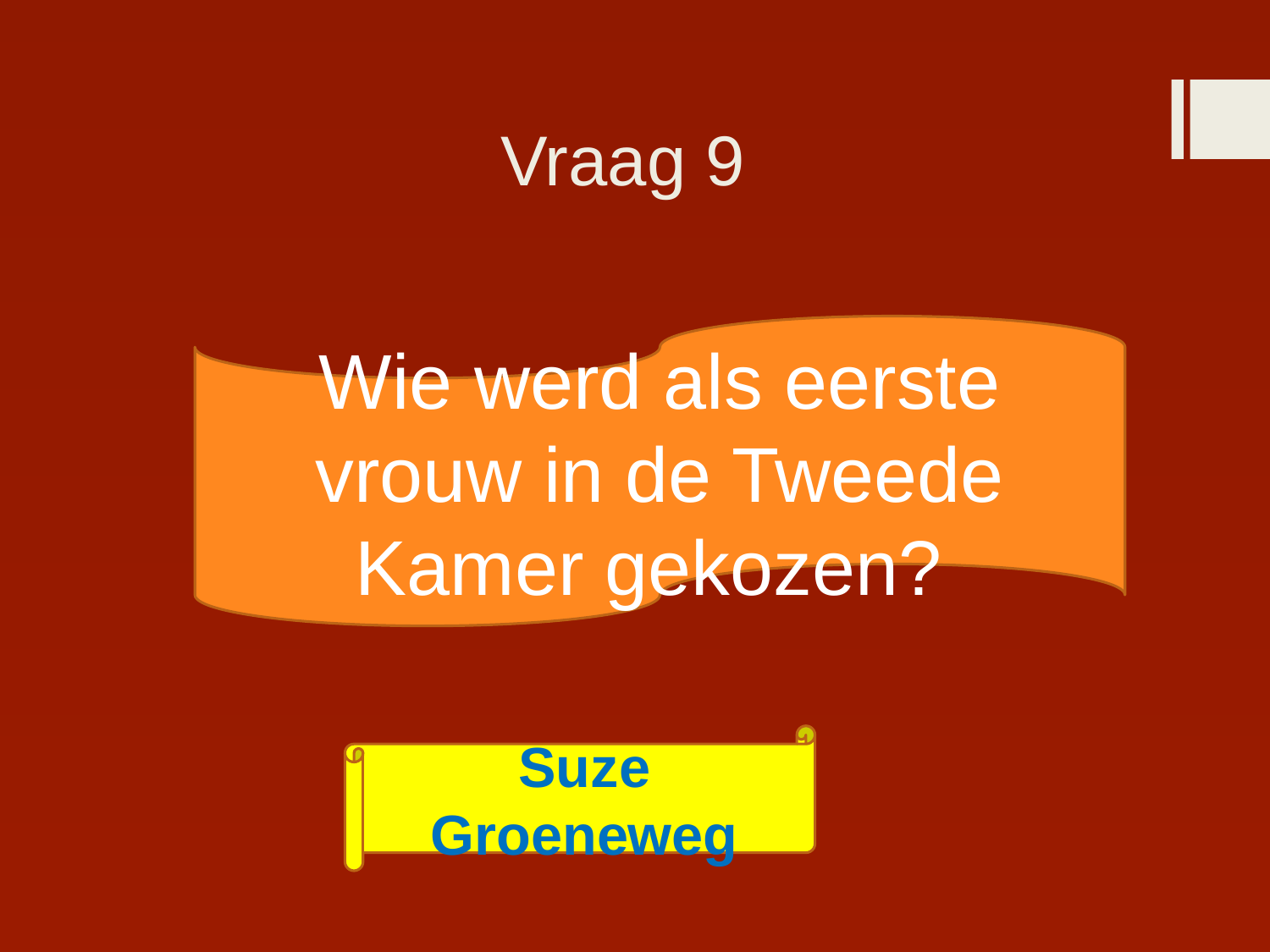

# Vraag 9
Wie werd als eerste vrouw in de Tweede Kamer gekozen?
Suze Groeneweg